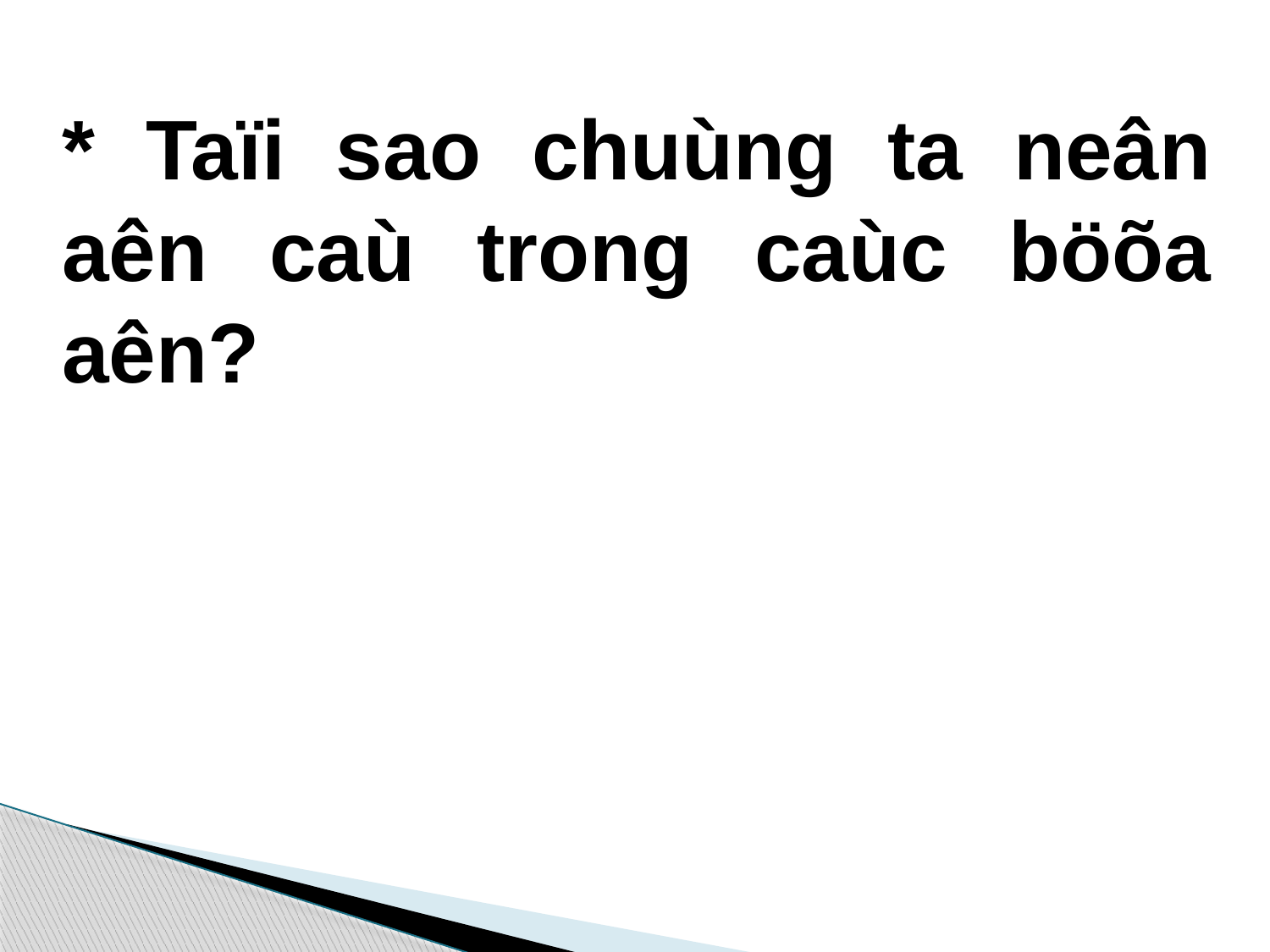

* Taïi sao chuùng ta neân aên caù trong caùc böõa aên?